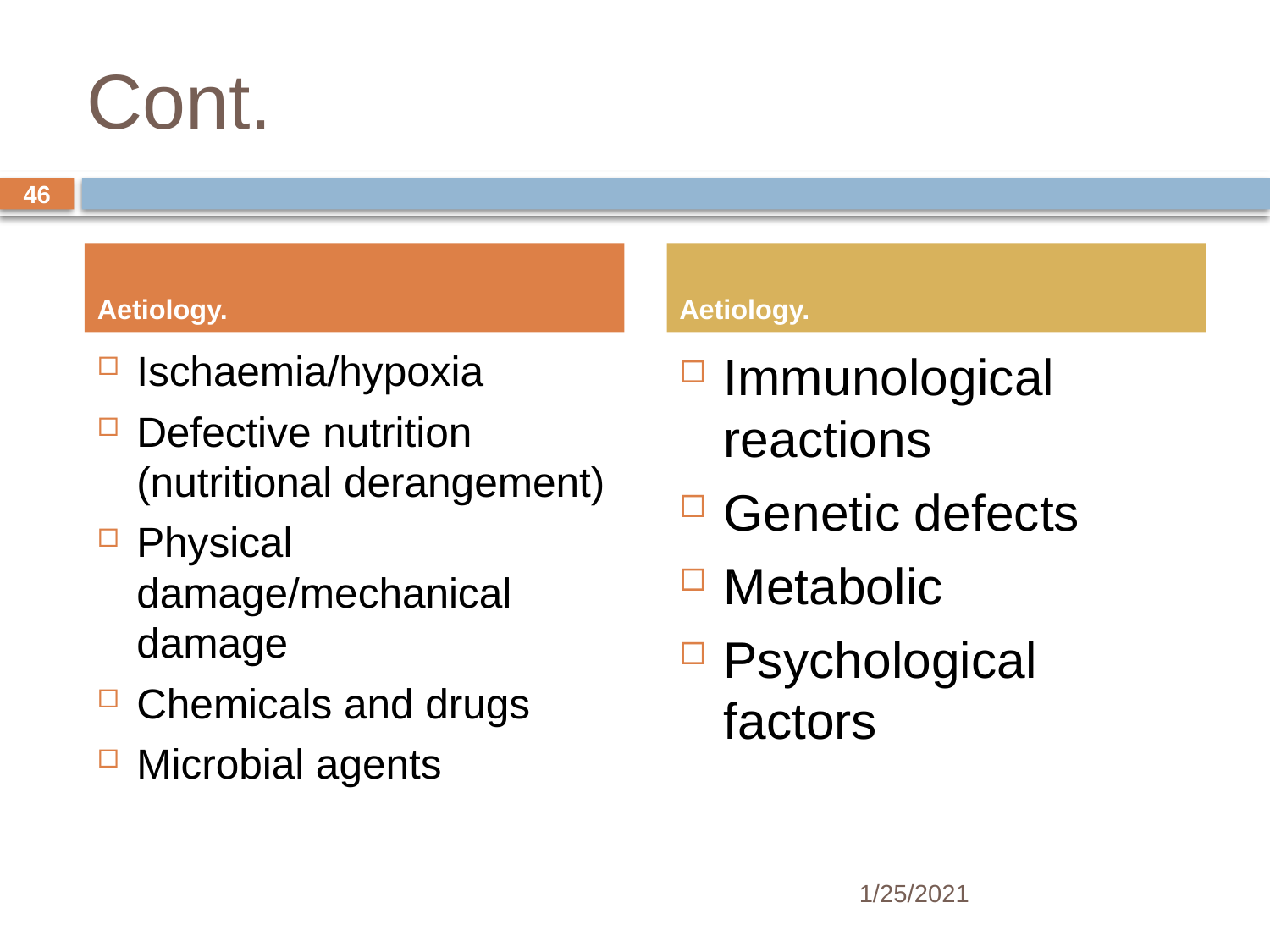

# Cont.
46

Aetiology.

Aetiology.

Ischaemia/hypoxia
Defective nutrition (nutritional derangement)
Physical damage/mechanical damage
Chemicals and drugs
Microbial agents

Immunological reactions
Genetic defects
Metabolic
Psychological factors

1/25/2021